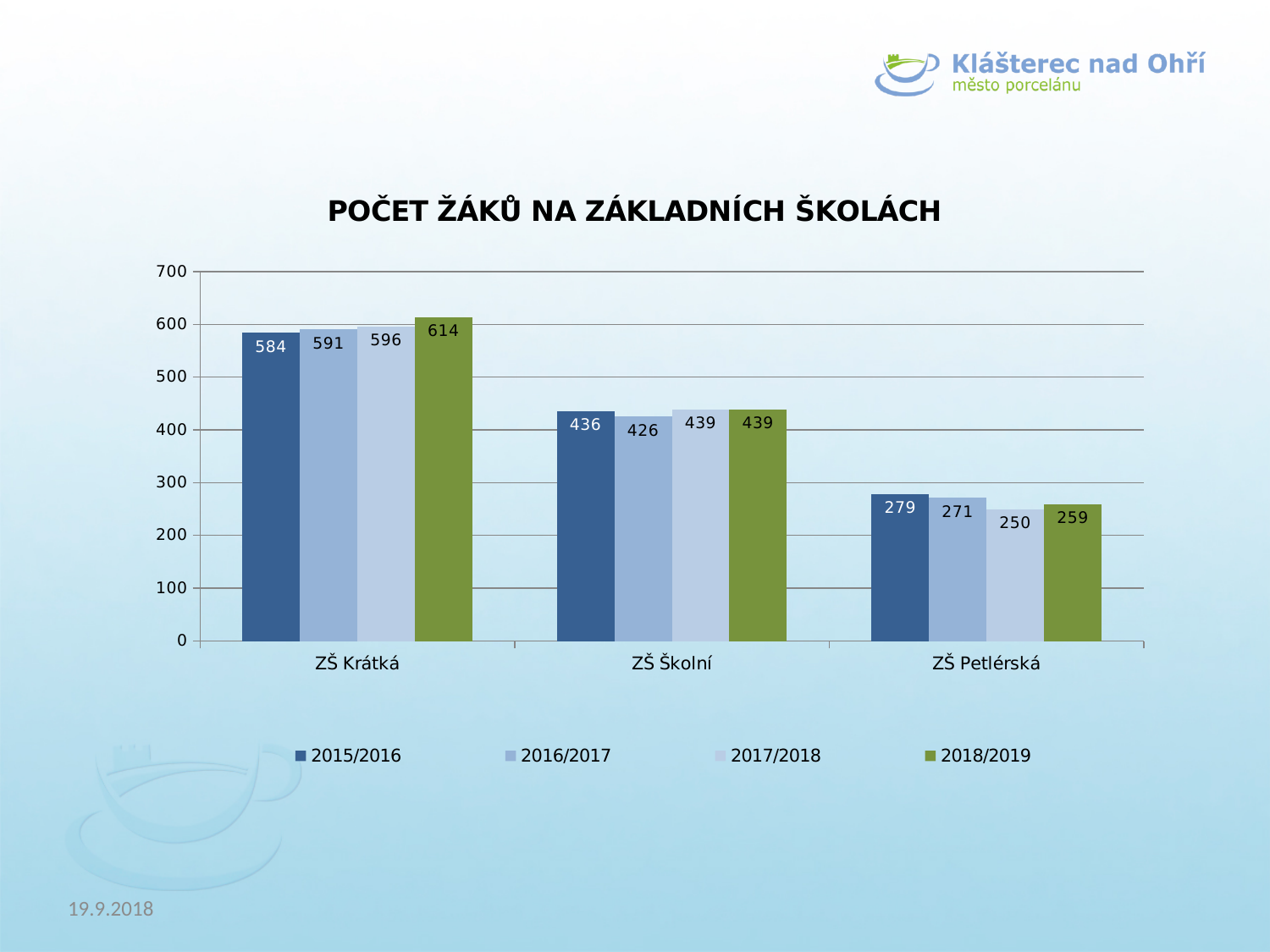

### Chart: POČET ŽÁKŮ NA ZÁKLADNÍCH ŠKOLÁCH

| Category | 2015/2016 | 2016/2017 | 2017/2018 | 2018/2019  |
|---|---|---|---|---|
| ZŠ Krátká | 584.0 | 591.0 | 596.0 | 614.0 |
| ZŠ Školní | 436.0 | 426.0 | 439.0 | 439.0 |
| ZŠ Petlérská | 279.0 | 271.0 | 250.0 | 259.0 |
19.9.2018